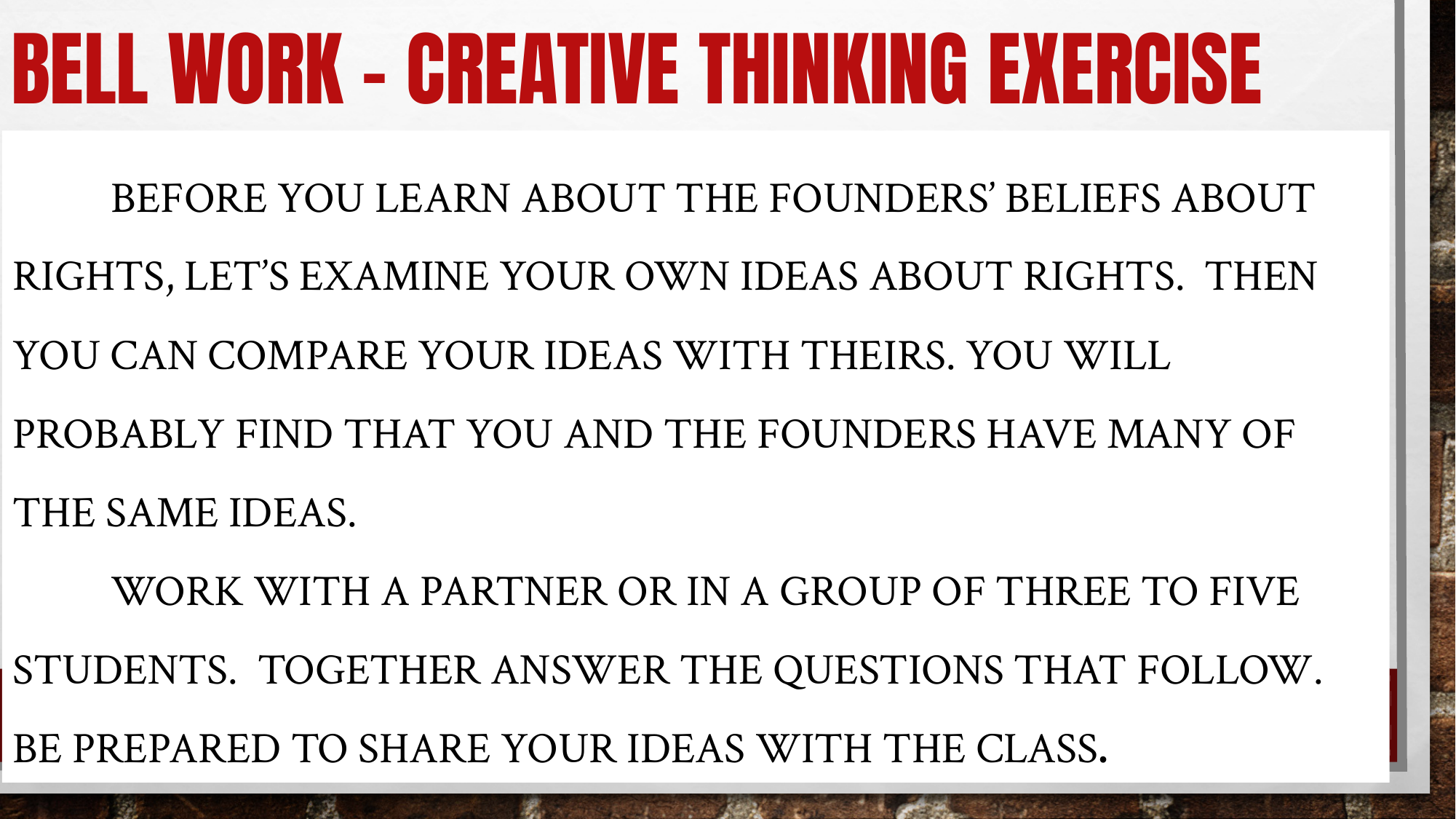

# Bell Work – creative thinking exercise
	Before you learn about the Founders’ beliefs about rights, let’s examine your own ideas about rights.  Then you can compare your ideas with theirs. You will probably find that you and the Founders have many of the same ideas.
	Work with a partner or in a group of three to five students.  Together answer the questions that follow.  Be prepared to share your ideas with the class.